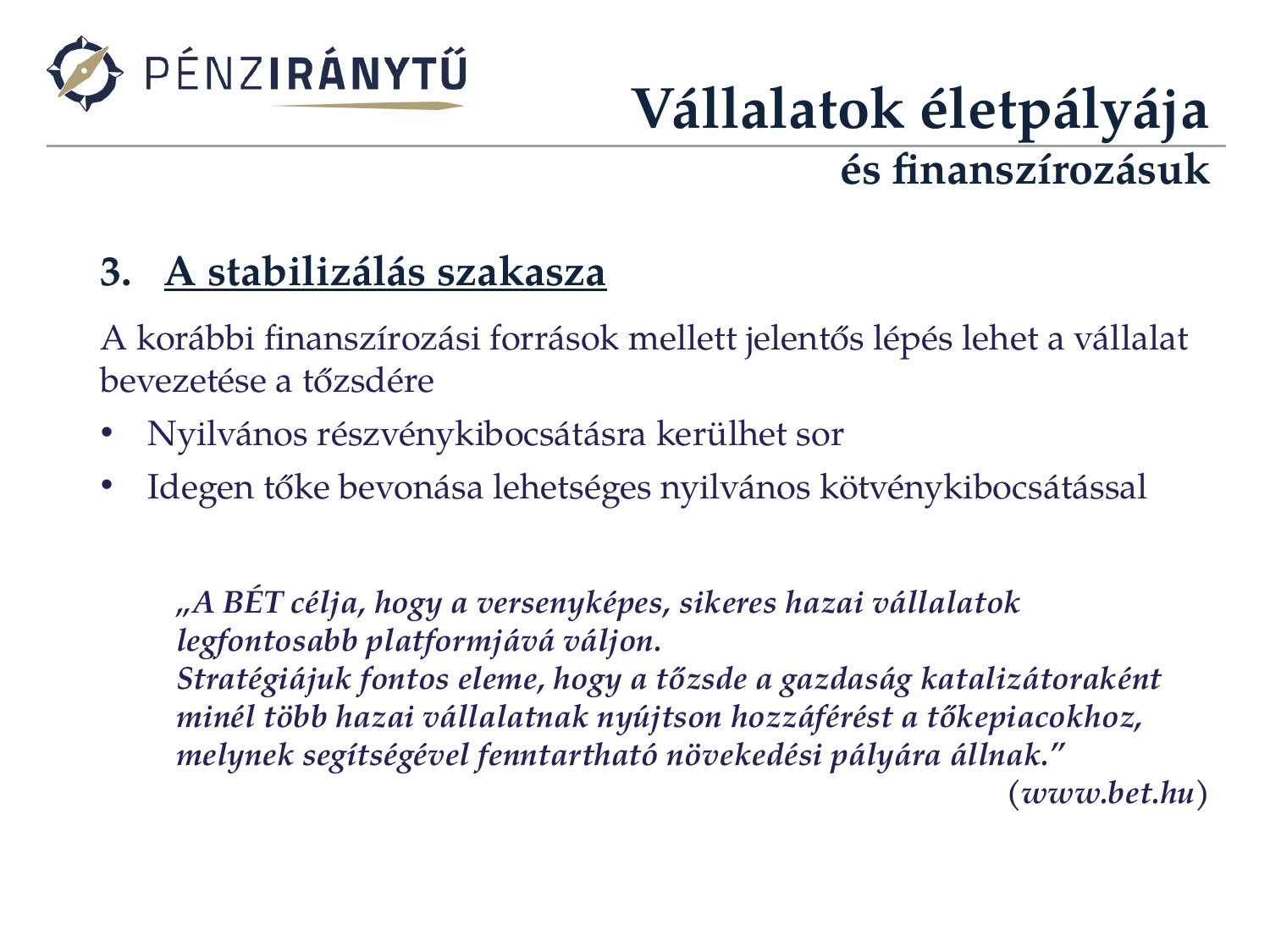

Vállalatok életpályája
és finanszírozásuk
A stabilizálás szakasza
A korábbi finanszírozási források mellett jelentős lépés lehet a vállalat bevezetése a tőzsdére
Nyilvános részvénykibocsátásra kerülhet sor
Idegen tőke bevonása lehetséges nyilvános kötvénykibocsátással
 „A BÉT célja, hogy a versenyképes, sikeres hazai vállalatok
 legfontosabb platformjává váljon.
 Stratégiájuk fontos eleme, hogy a tőzsde a gazdaság katalizátoraként
 minél több hazai vállalatnak nyújtson hozzáférést a tőkepiacokhoz,
 melynek segítségével fenntartható növekedési pályára állnak.”
(www.bet.hu)